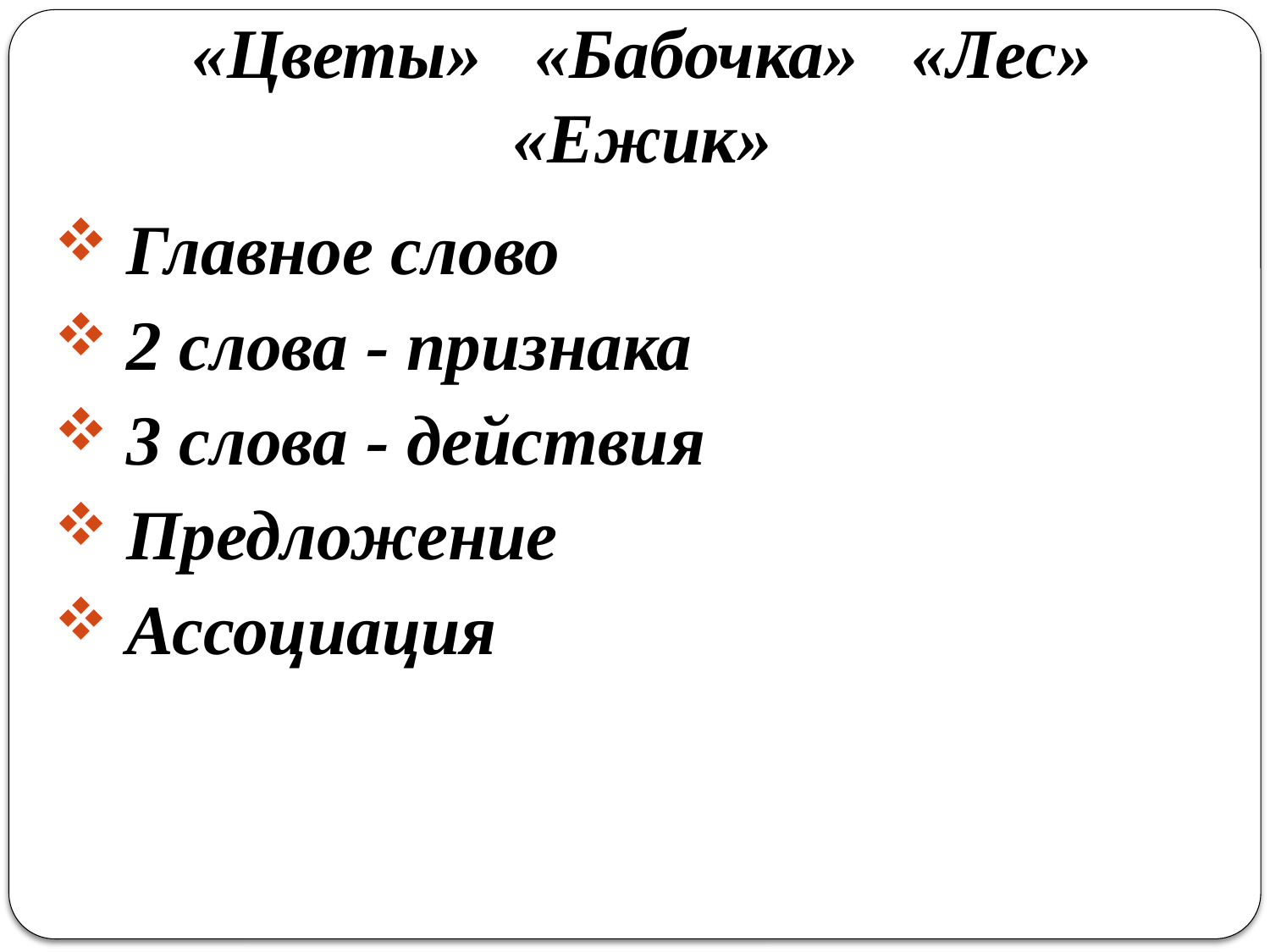

# «Цветы»   «Бабочка»   «Лес»   «Ежик»
Главное слово
2 слова - признака
3 слова - действия
Предложение
Ассоциация